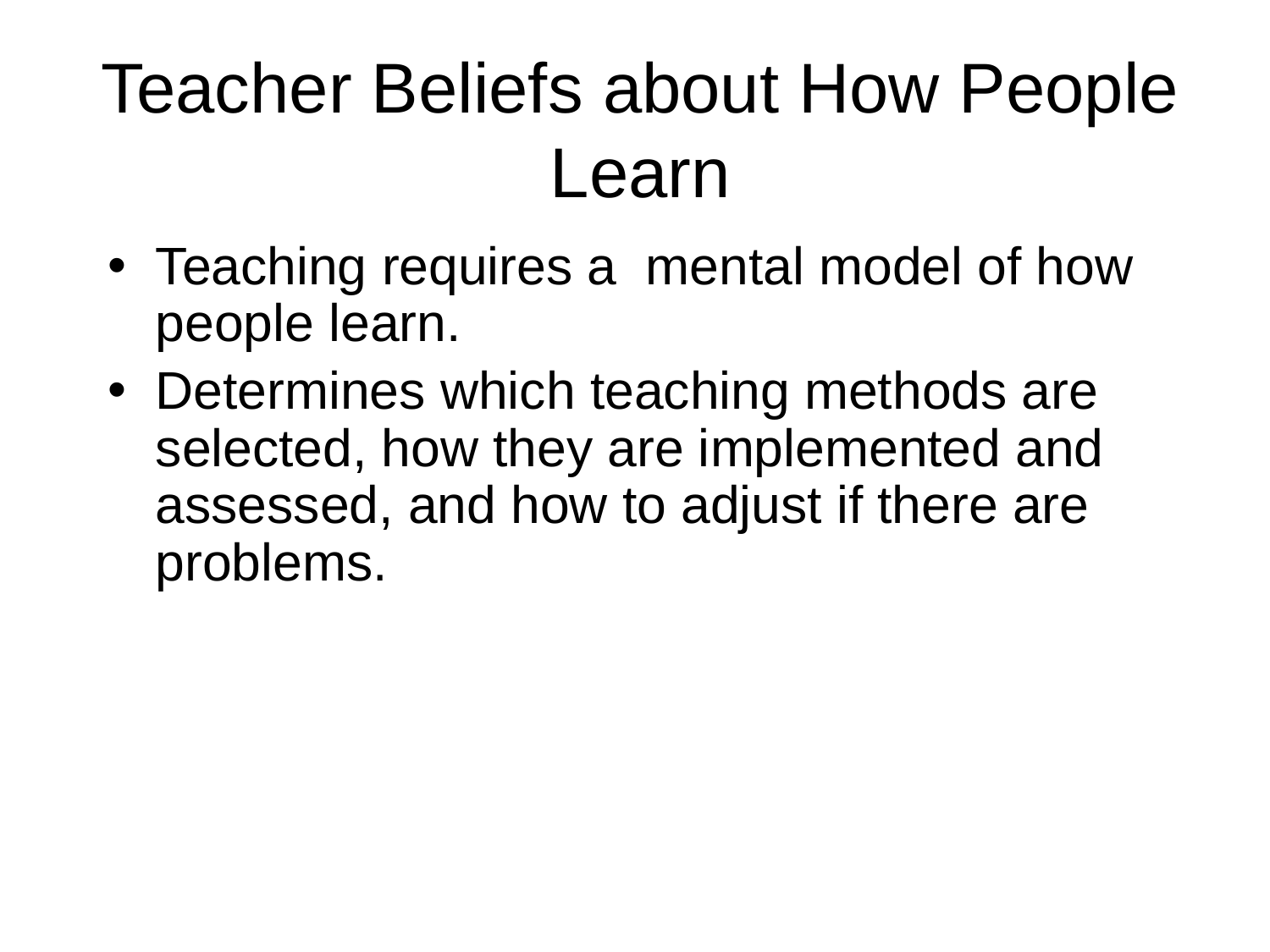

# Teacher Beliefs about How People Learn
Teaching requires a  mental model of how people learn.
Determines which teaching methods are selected, how they are implemented and assessed, and how to adjust if there are problems.